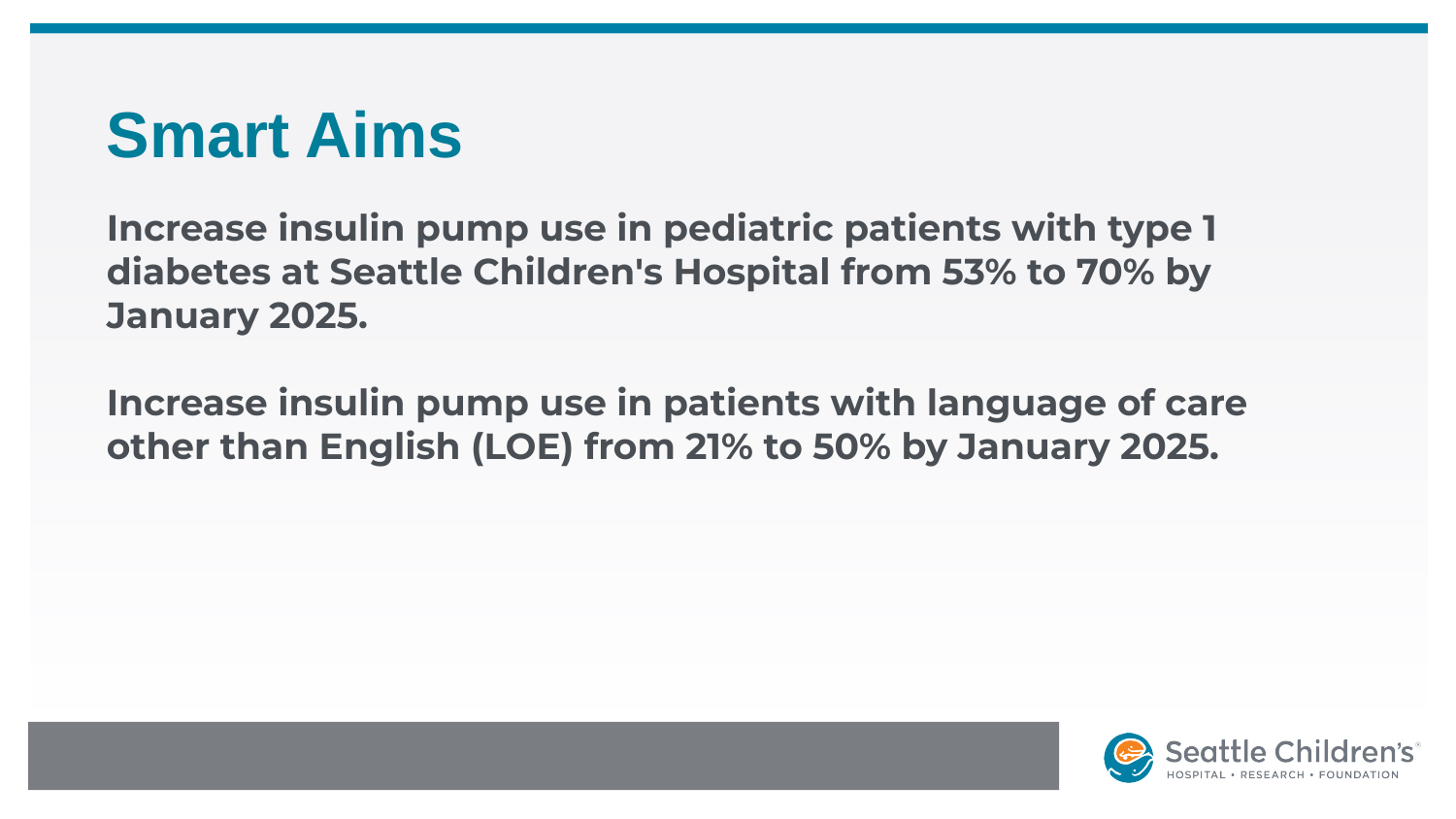

# Smart Aims
Increase insulin pump use in pediatric patients with type 1 diabetes at Seattle Children's Hospital from 53% to 70% by January 2025.

Increase insulin pump use in patients with language of care other than English (LOE) from 21% to 50% by January 2025.